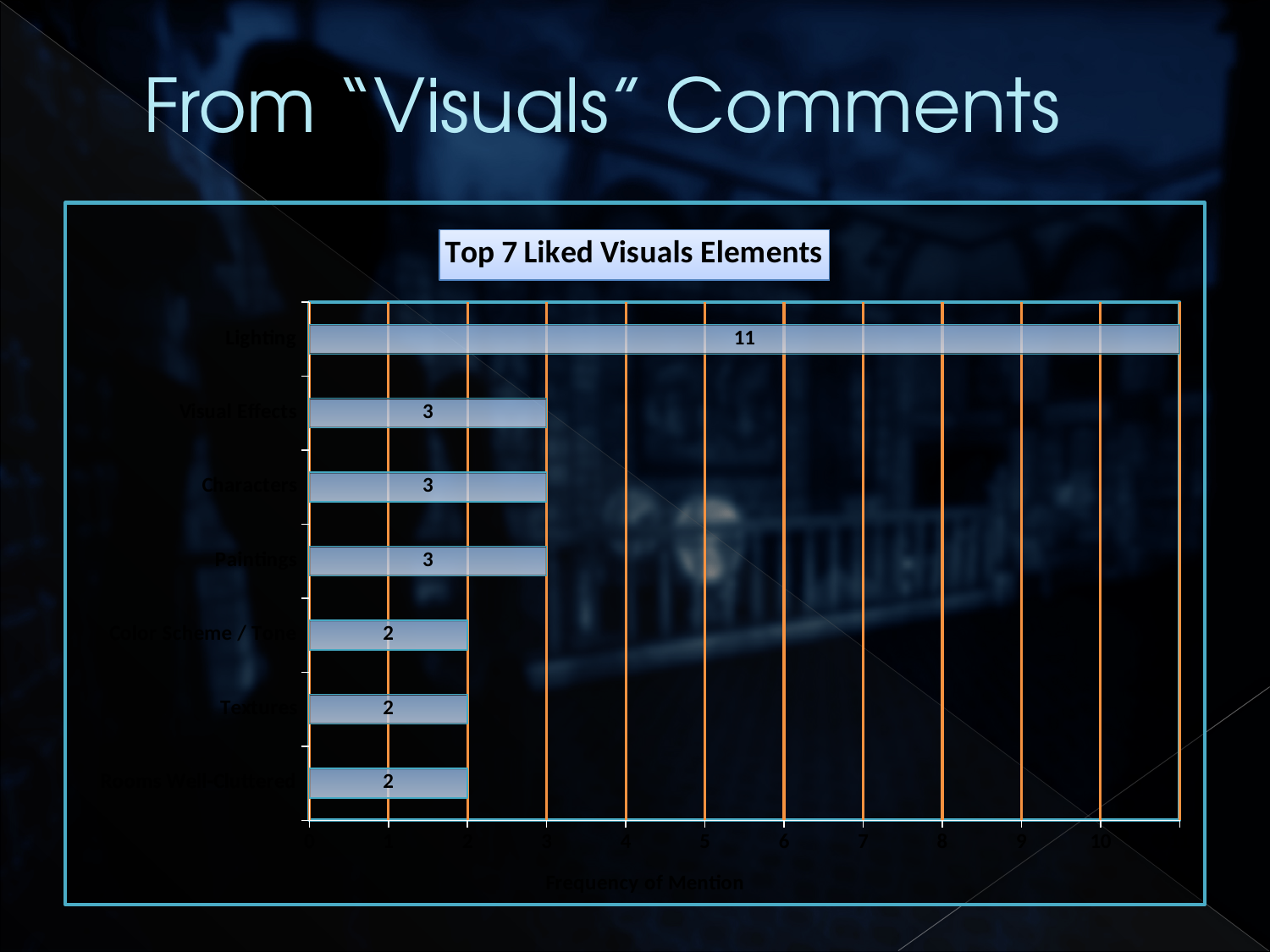

# From “Visuals” Comments

### Chart: Top 7 Liked Visuals Elements

| Category |  |
|---|---|
| Rooms Well-Cluttered | 2.0 |
| Textures | 2.0 |
| Color Scheme / Tone | 2.0 |
| Paintings | 3.0 |
| Characters | 3.0 |
| Visual Effects | 3.0 |
| Lighting | 11.0 |